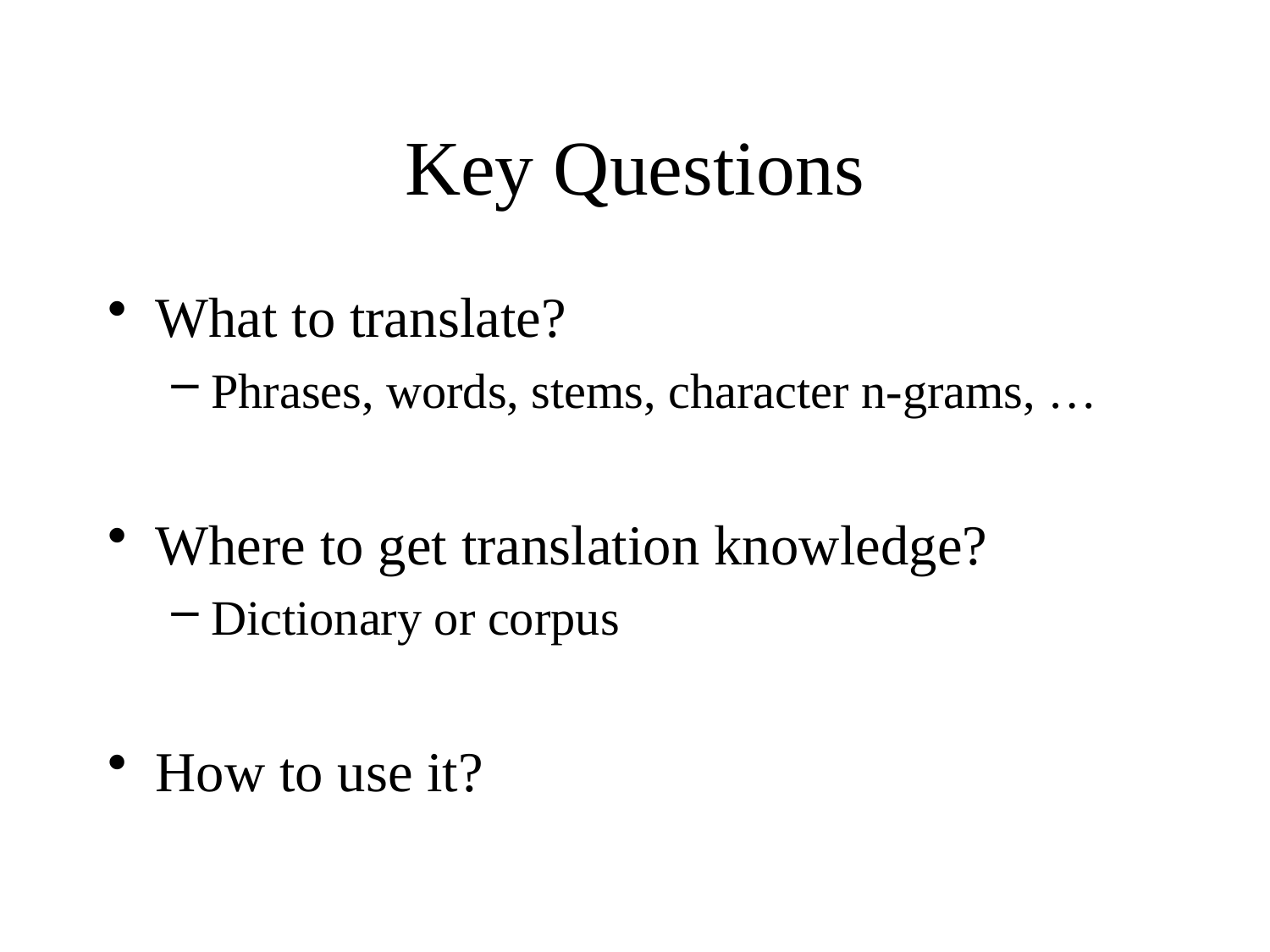

# Key Questions
What to translate?
Phrases, words, stems, character n-grams, …

Where to get translation knowledge?
Dictionary or corpus

How to use it?